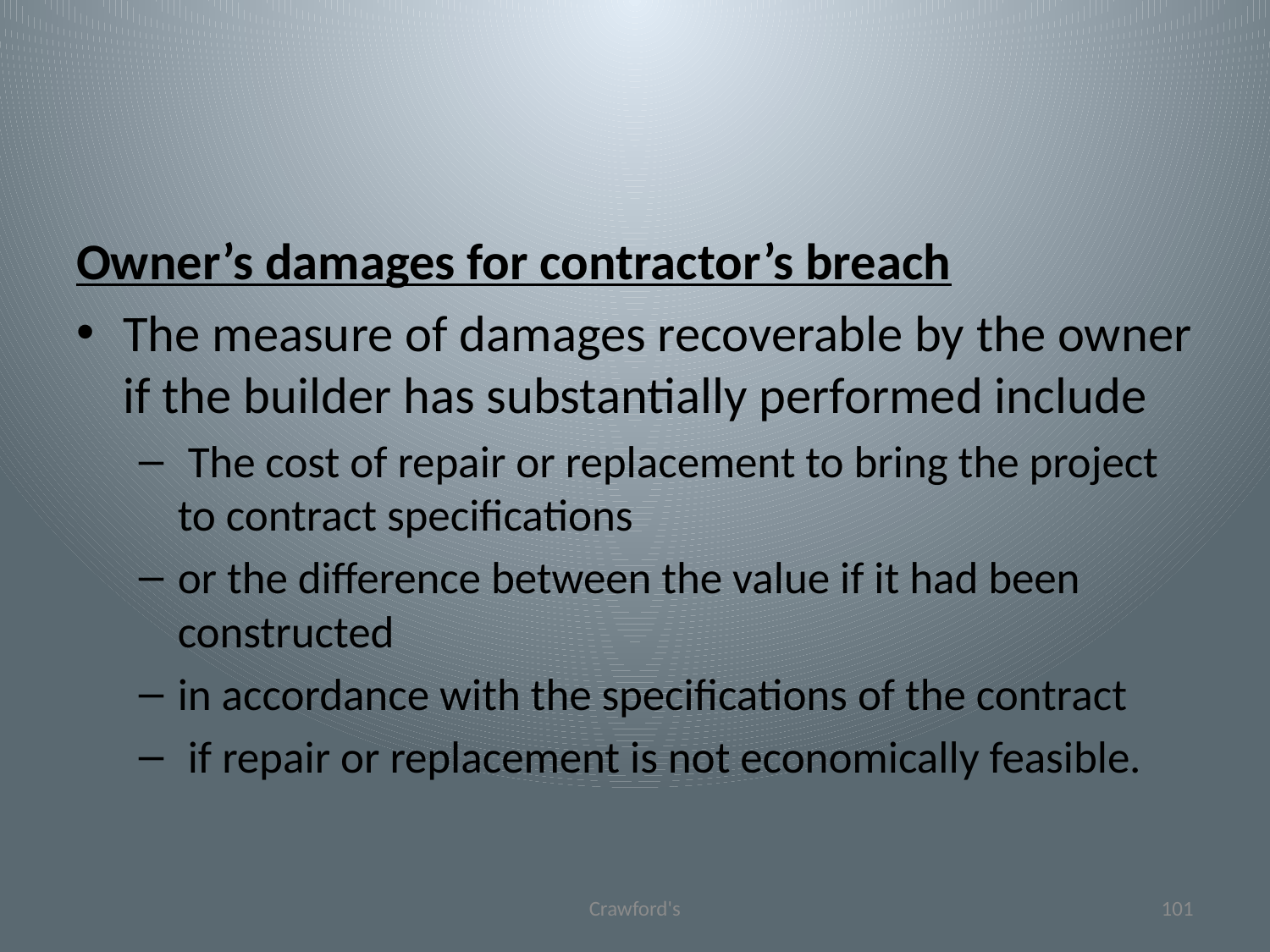

#
Owner’s damages for contractor’s breach
The measure of damages recoverable by the owner if the builder has substantially performed include
 The cost of repair or replacement to bring the project to contract specifications
or the difference between the value if it had been constructed
in accordance with the specifications of the contract
 if repair or replacement is not economically feasible.

Crawford's
101